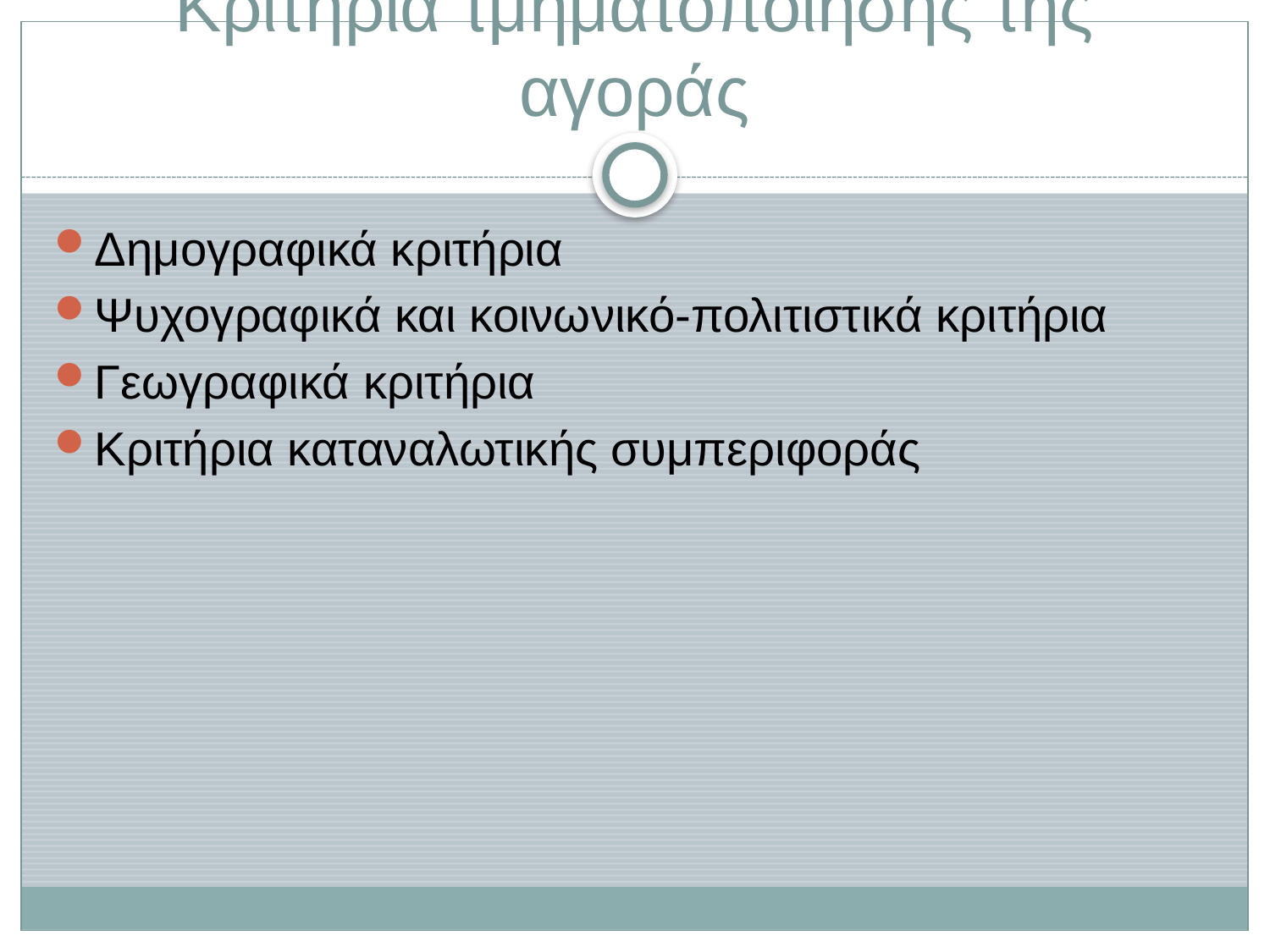

# Κριτήρια τμηματοποίησης της αγοράς
Δημογραφικά κριτήρια
Ψυχογραφικά και κοινωνικό-πολιτιστικά κριτήρια
Γεωγραφικά κριτήρια
Κριτήρια καταναλωτικής συμπεριφοράς